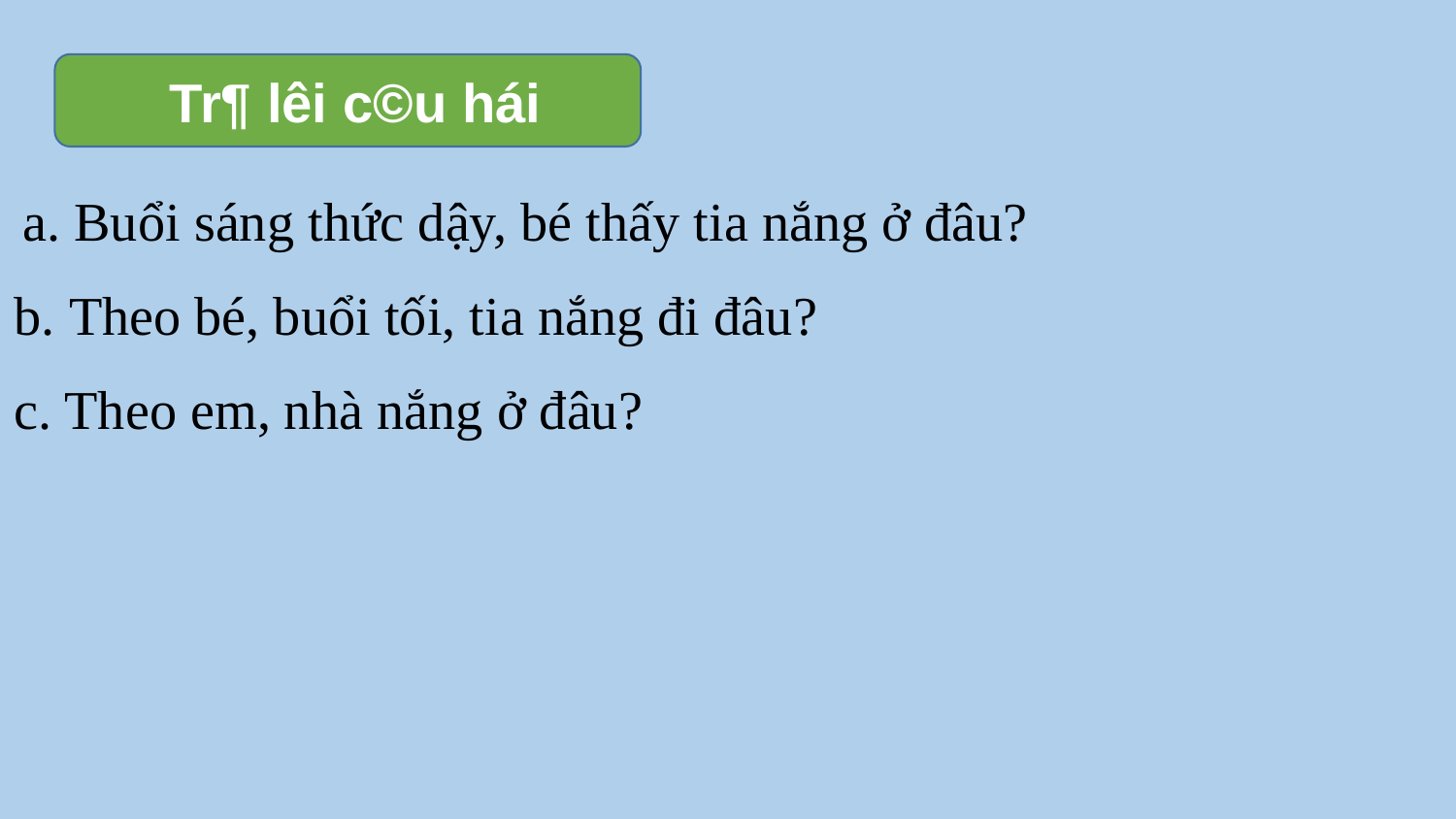

Tr¶ lêi c©u hái
a. Buổi sáng thức dậy, bé thấy tia nắng ở đâu?
b. Theo bé, buổi tối, tia nắng đi đâu?
c. Theo em, nhà nắng ở đâu?